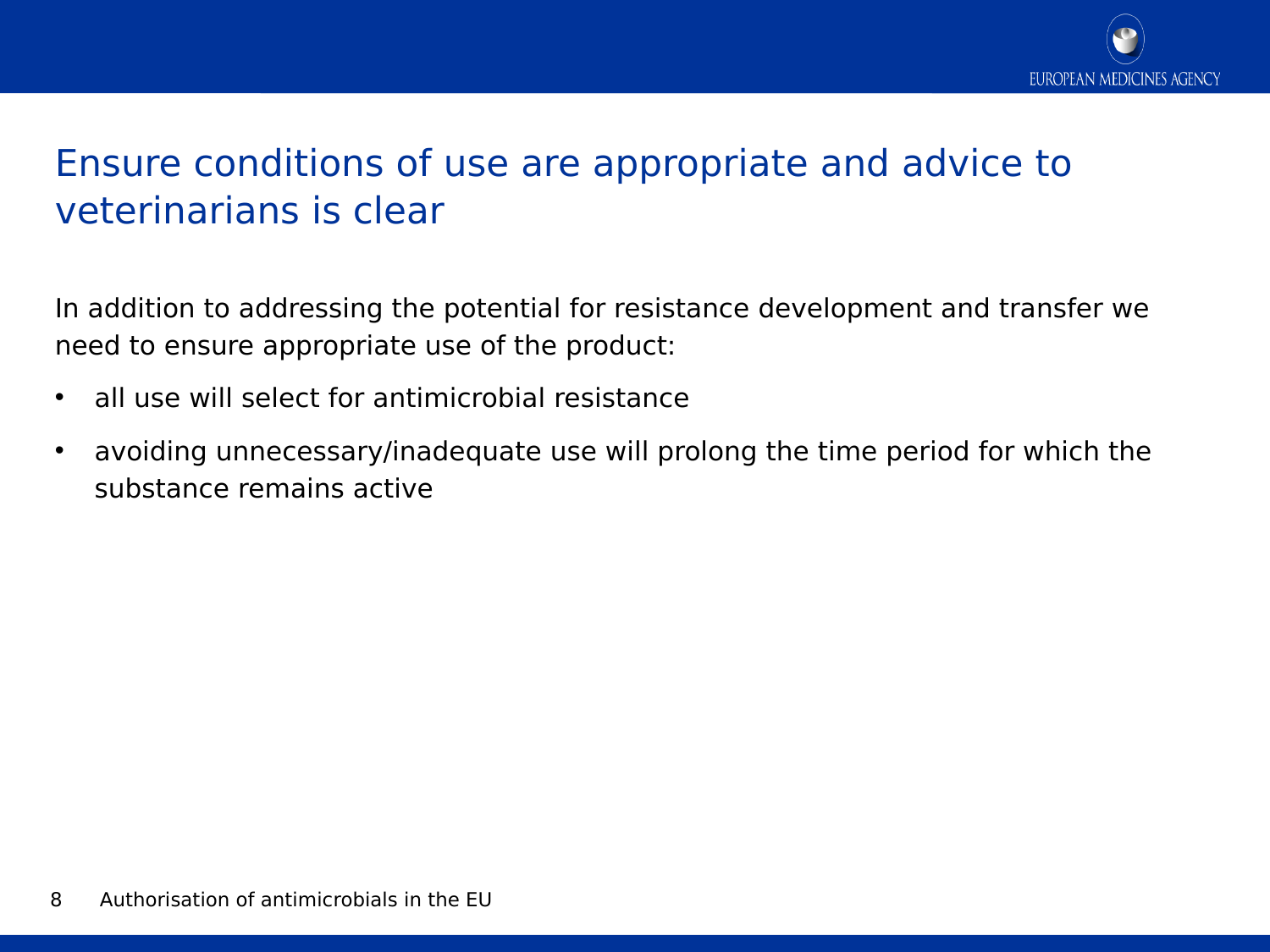

# Ensure conditions of use are appropriate and advice to veterinarians is clear
In addition to addressing the potential for resistance development and transfer we need to ensure appropriate use of the product:
all use will select for antimicrobial resistance
avoiding unnecessary/inadequate use will prolong the time period for which the substance remains active

8
Authorisation of antimicrobials in the EU